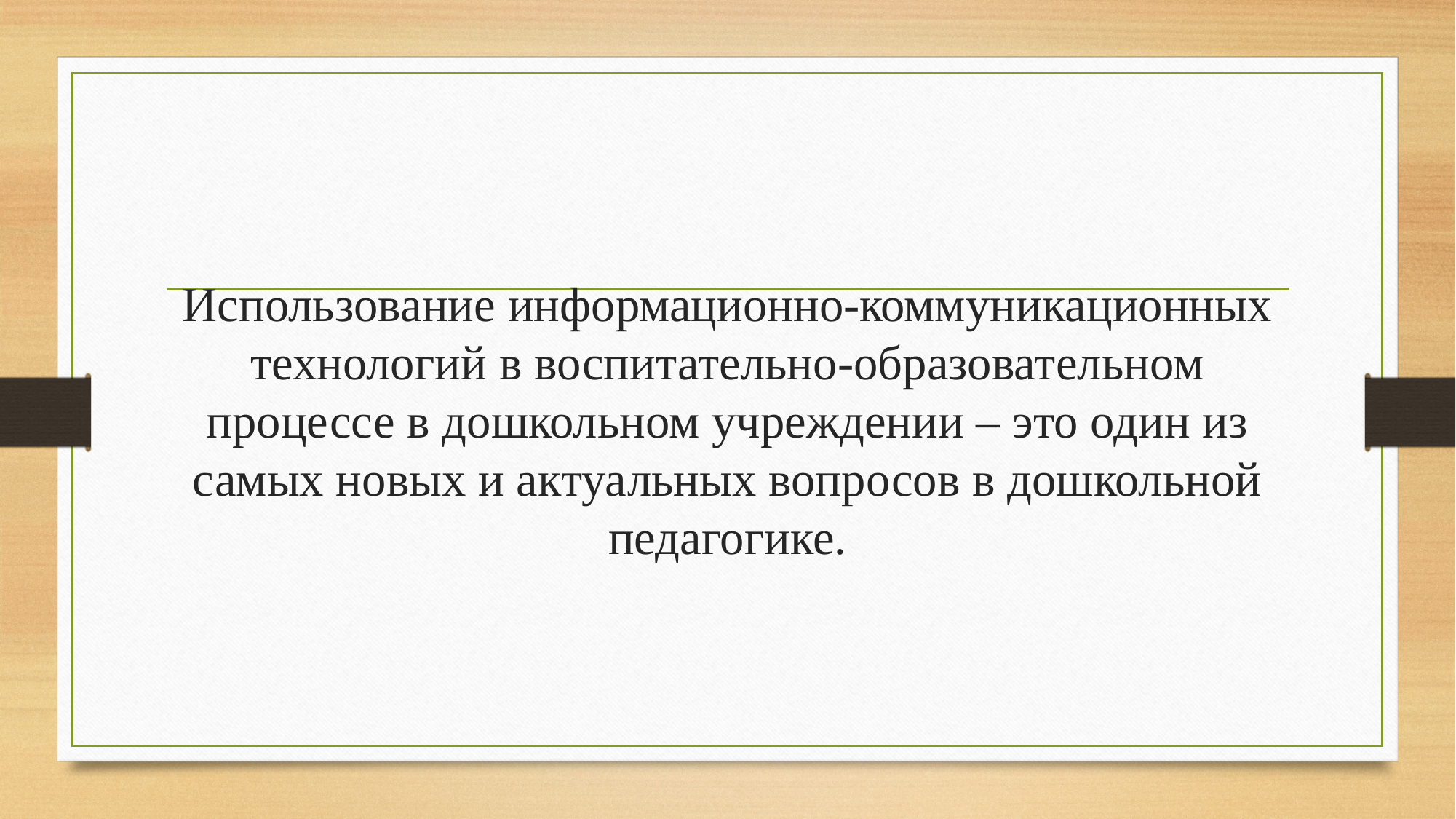

# Использование информационно-коммуникационных технологий в воспитательно-образовательном процессе в дошкольном учреждении – это один из самых новых и актуальных вопросов в дошкольной педагогике.